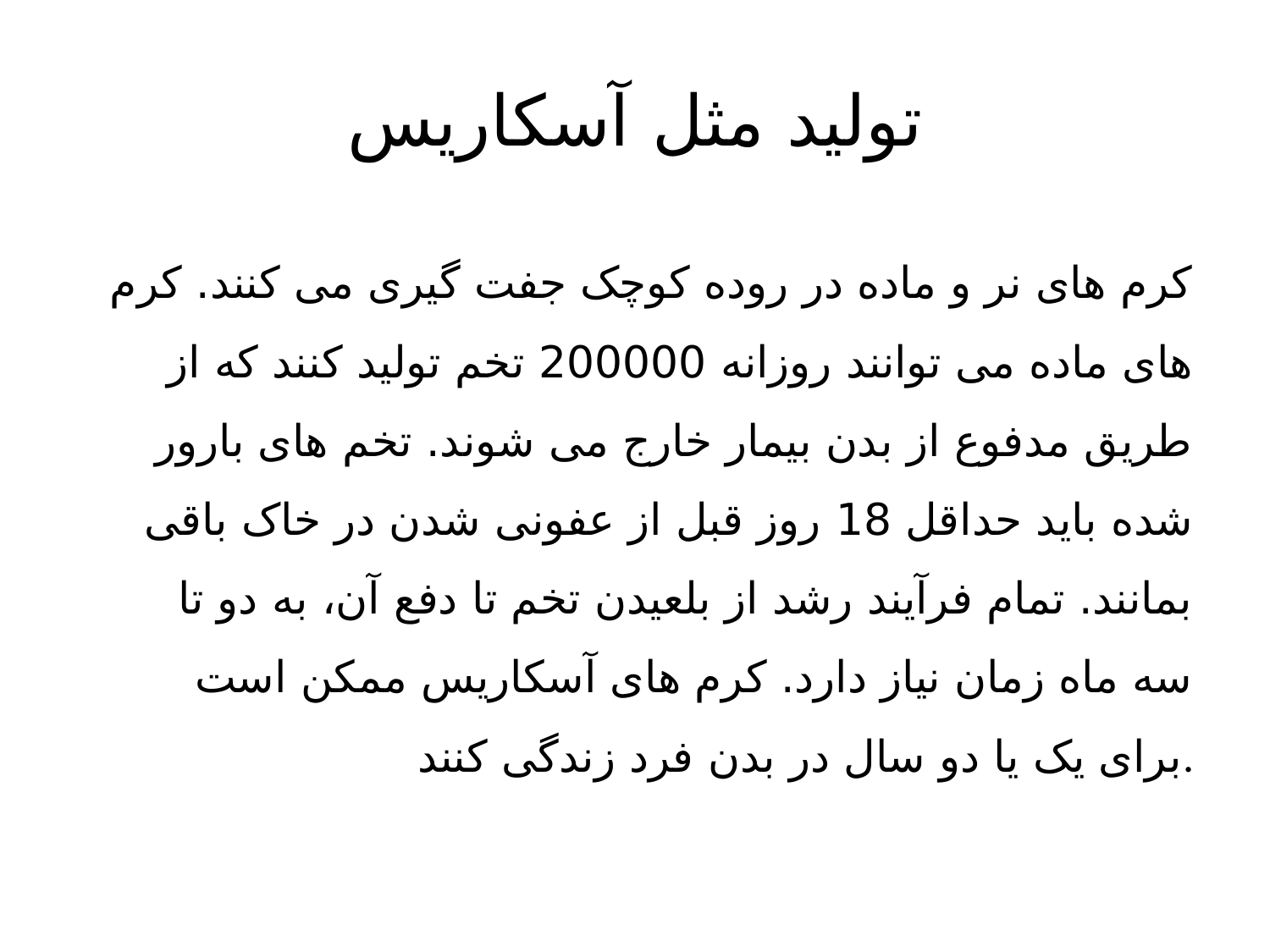

# تولید مثل آسکاریس
کرم های نر و ماده در روده کوچک جفت گیری می کنند. کرم های ماده می توانند روزانه 200000 تخم تولید کنند که از طریق مدفوع از بدن بیمار خارج می شوند. تخم های بارور شده باید حداقل 18 روز قبل از عفونی شدن در خاک باقی بمانند. تمام فرآیند رشد از بلعیدن تخم تا دفع آن، به دو تا سه ماه زمان نیاز دارد. کرم های آسکاریس ممکن است برای یک یا دو سال در بدن فرد زندگی کنند.